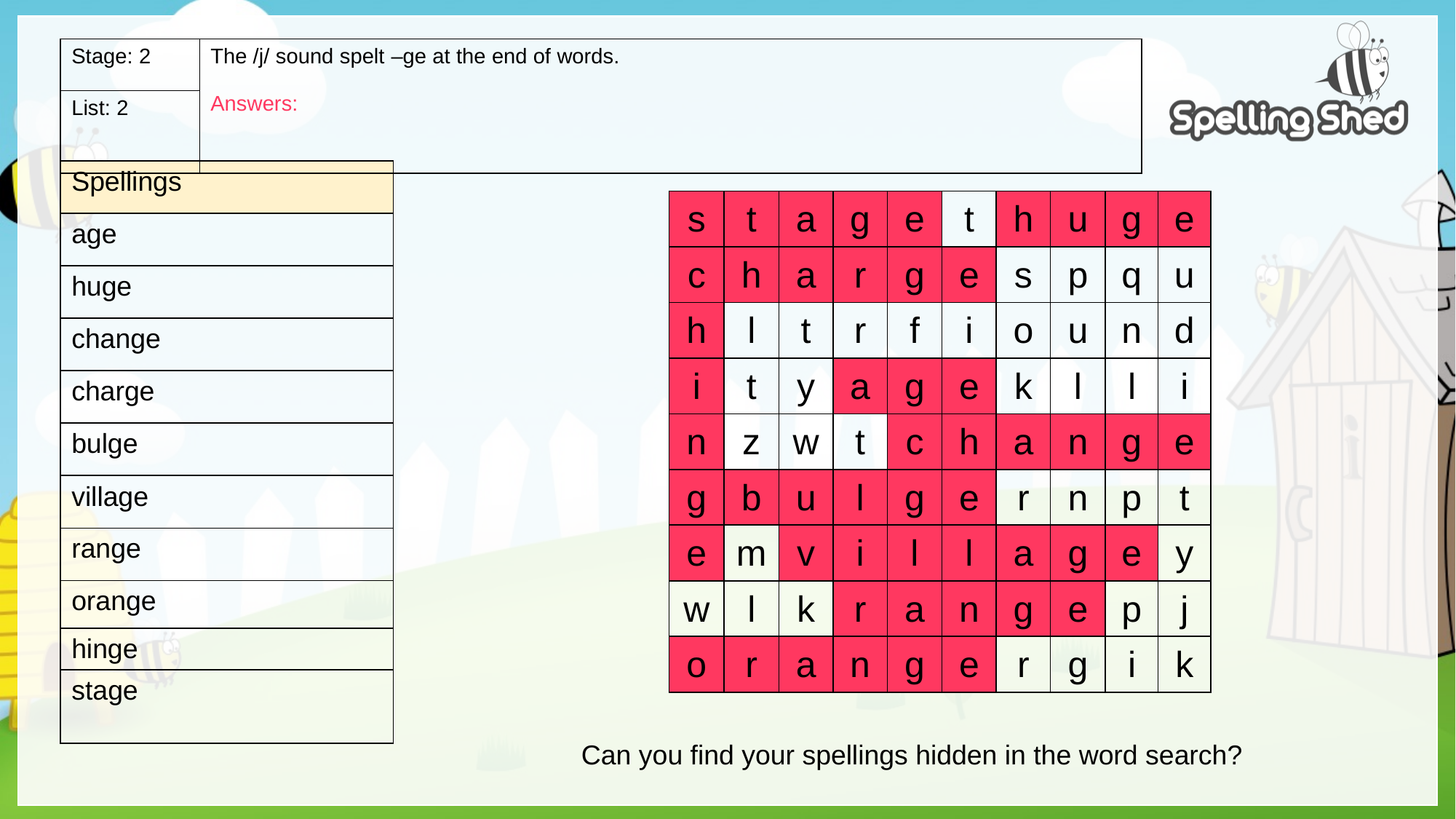

| Stage: 2 | The /j/ sound spelt –ge at the end of words. Answers: |
| --- | --- |
| List: 2 |  |
| Spellings |
| --- |
| age |
| huge |
| change |
| charge |
| bulge |
| village |
| range |
| orange |
| hinge |
| stage |
| s | t | a | g | e | t | h | u | g | e |
| --- | --- | --- | --- | --- | --- | --- | --- | --- | --- |
| c | h | a | r | g | e | s | p | q | u |
| h | l | t | r | f | i | o | u | n | d |
| i | t | y | a | g | e | k | l | l | i |
| n | z | w | t | c | h | a | n | g | e |
| g | b | u | l | g | e | r | n | p | t |
| e | m | v | i | l | l | a | g | e | y |
| w | l | k | r | a | n | g | e | p | j |
| o | r | a | n | g | e | r | g | i | k |
Can you find your spellings hidden in the word search?